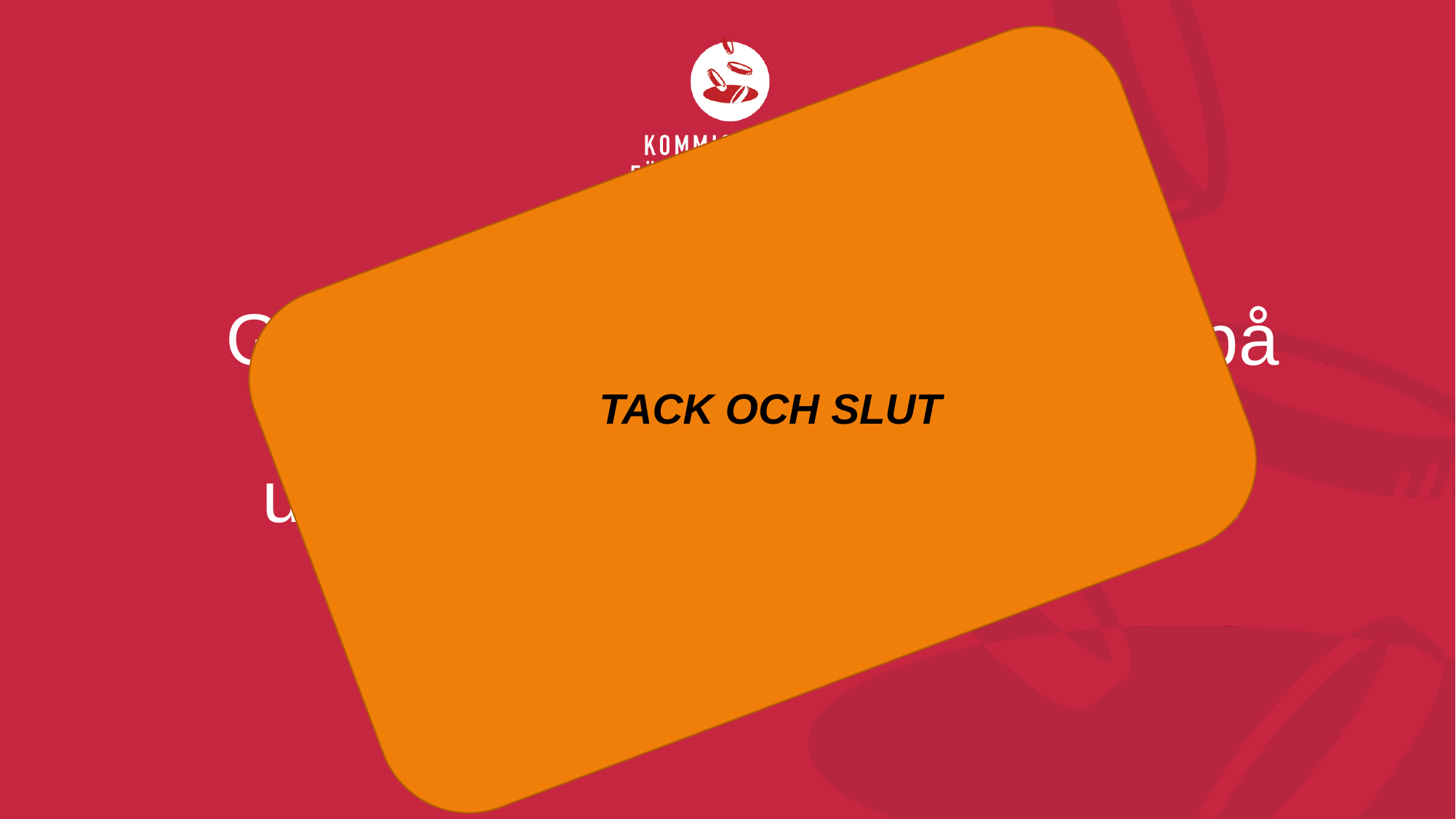

# Grundproblemet är INTE brist på resurser utan HUR resurserna används
TACK OCH SLUT